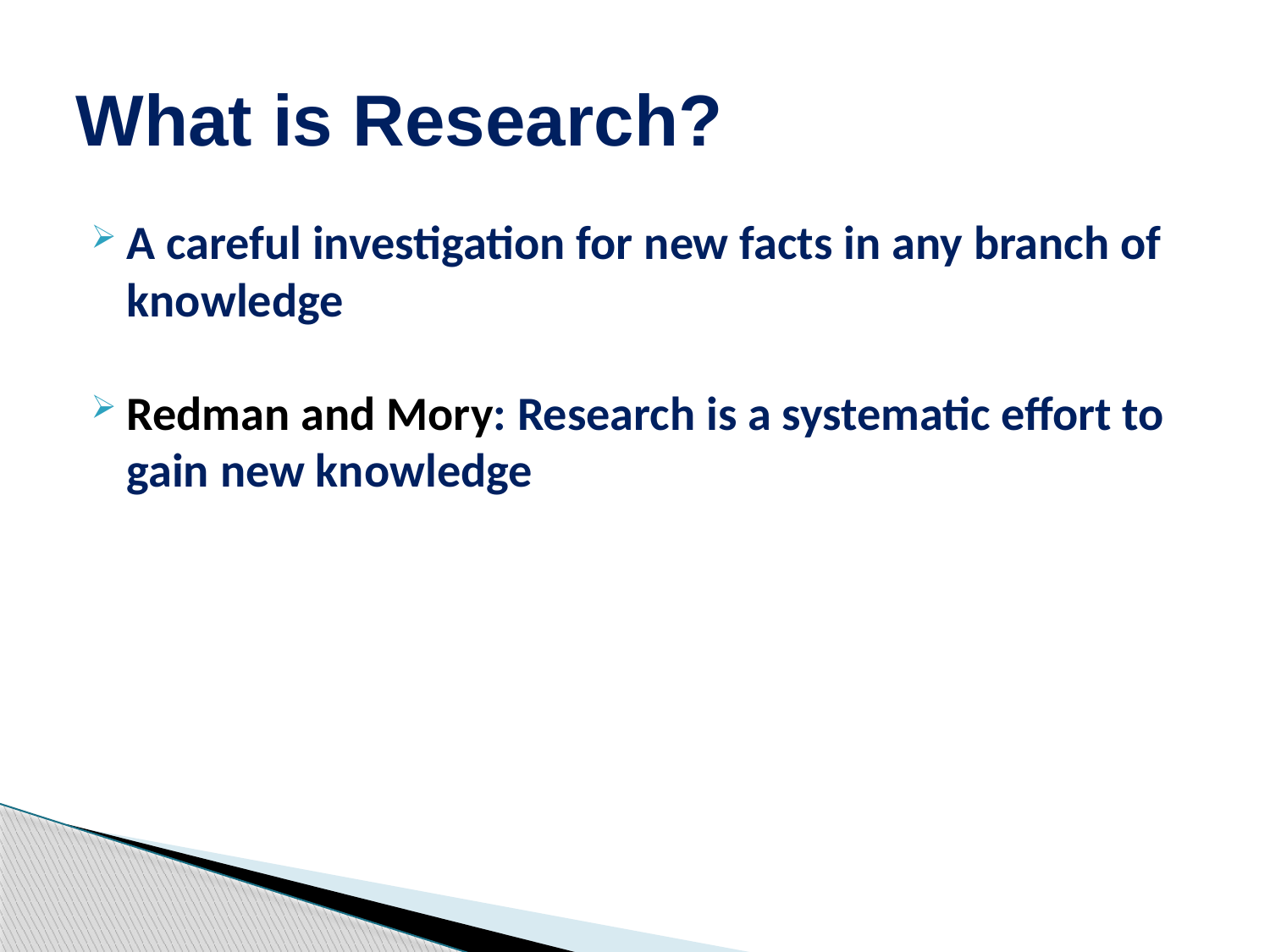

# What is Research?
A careful investigation for new facts in any branch of knowledge

Redman and Mory: Research is a systematic effort to gain new knowledge